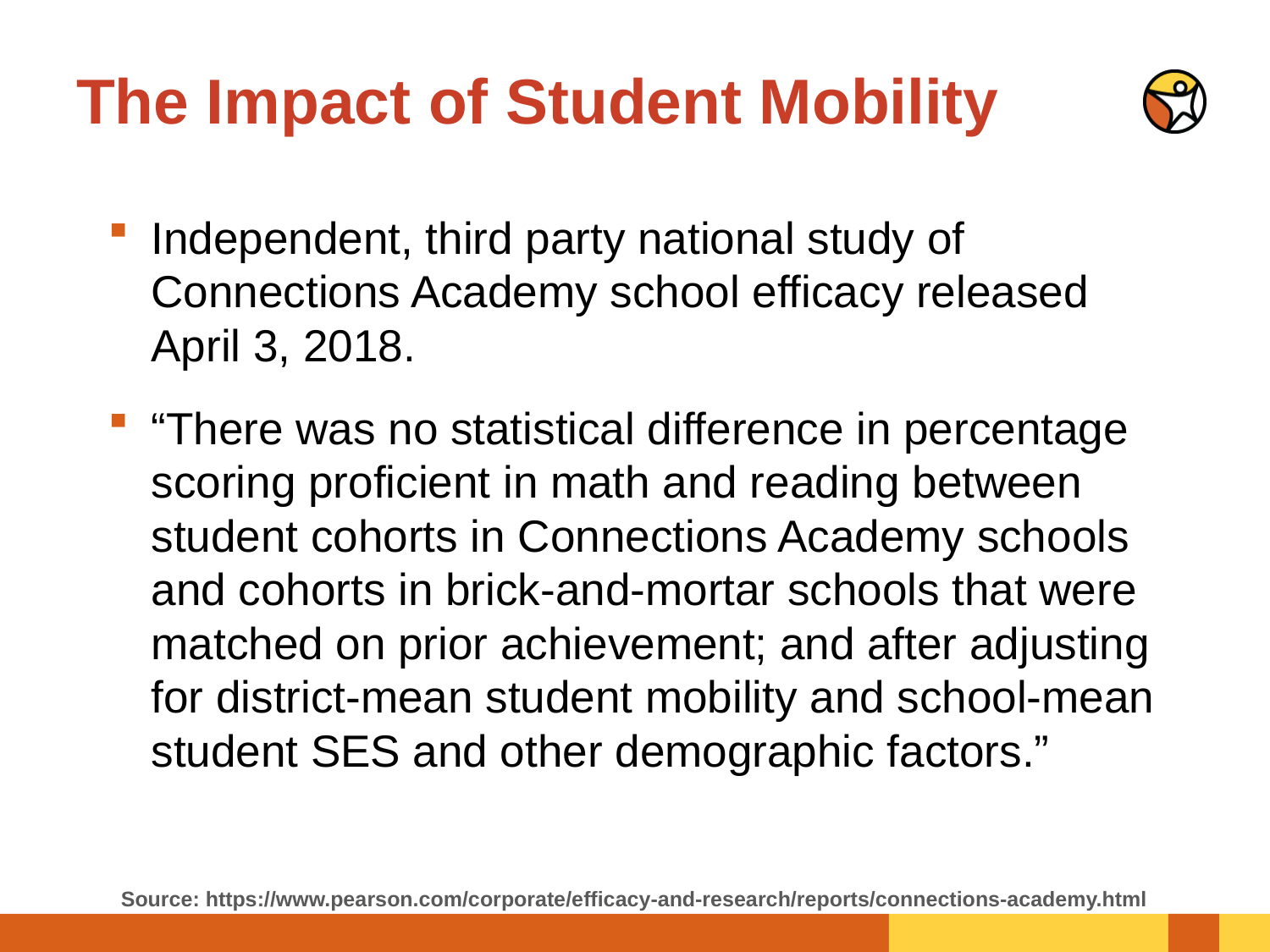

# The Impact of Student Mobility
Independent, third party national study of Connections Academy school efficacy released April 3, 2018.
“There was no statistical difference in percentage scoring proficient in math and reading between student cohorts in Connections Academy schools and cohorts in brick-and-mortar schools that were matched on prior achievement; and after adjusting for district-mean student mobility and school-mean student SES and other demographic factors.”
Source: https://www.pearson.com/corporate/efficacy-and-research/reports/connections-academy.html